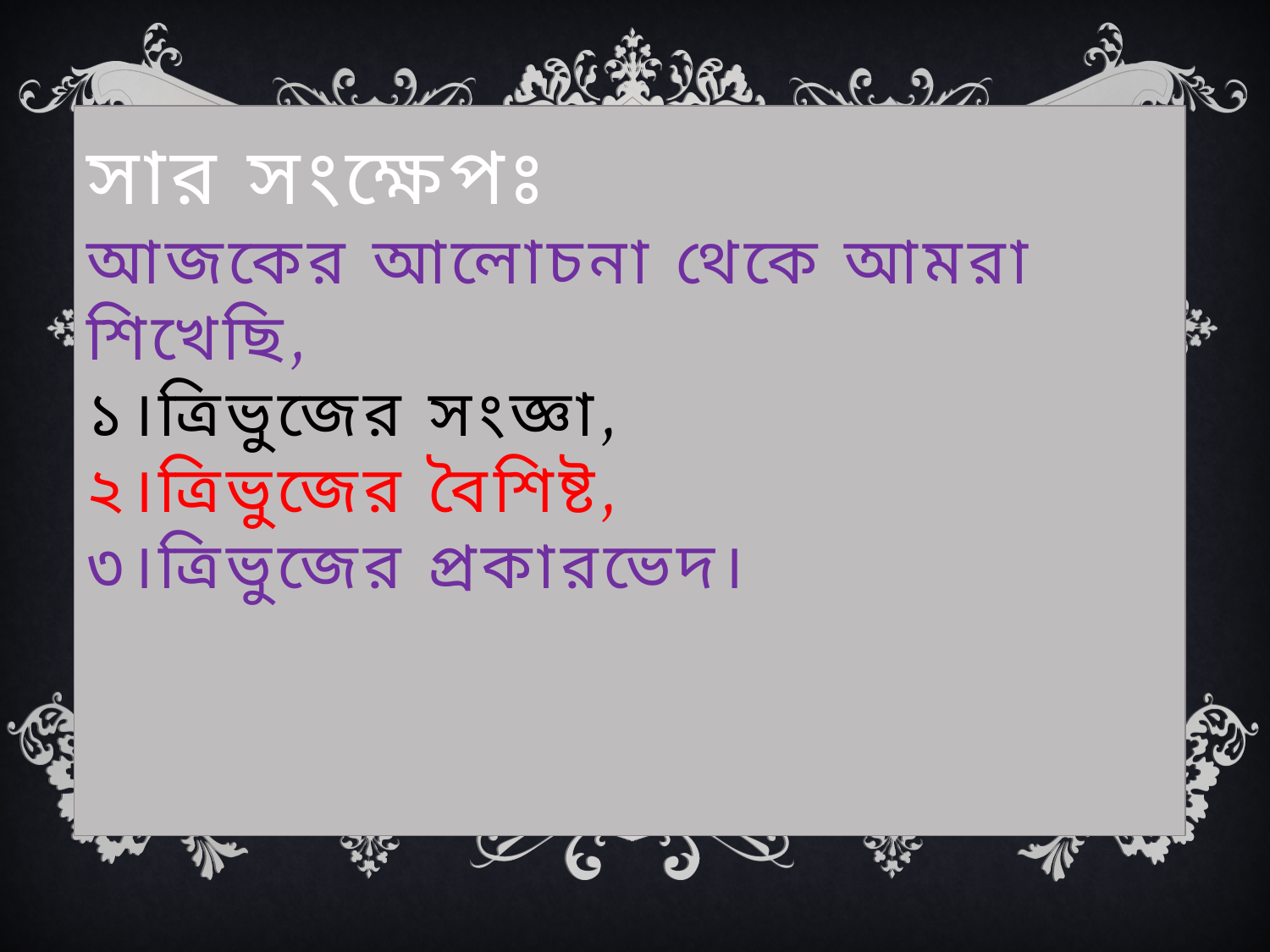

# সার সংক্ষেপঃ আজকের আলোচনা থেকে আমরা শিখেছি, ১।ত্রিভুজের সংজ্ঞা, ২।ত্রিভুজের বৈশিষ্ট, ৩।ত্রিভুজের প্রকারভেদ।